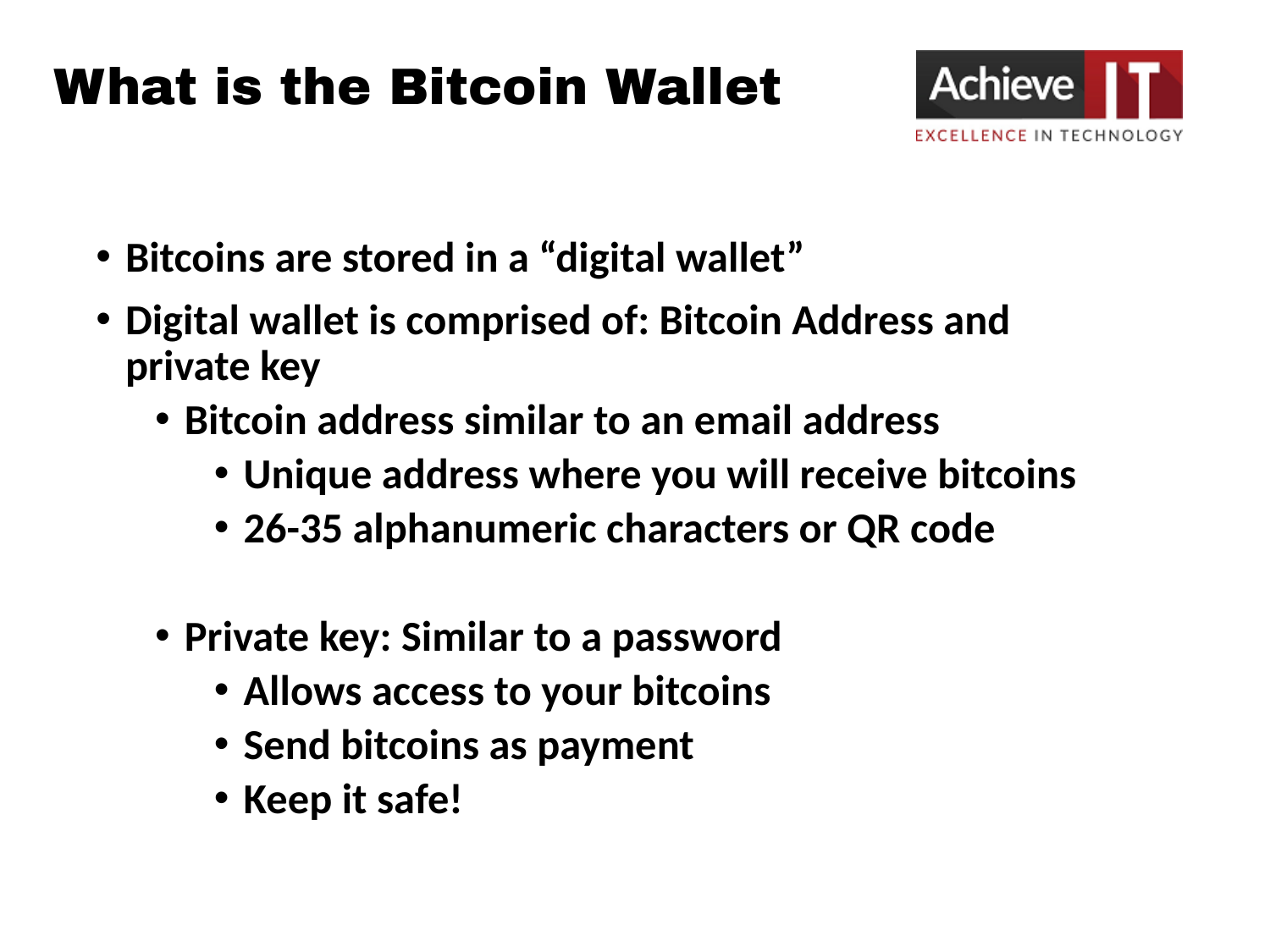

# What is the Bitcoin Wallet
Bitcoins are stored in a “digital wallet”
Digital wallet is comprised of: Bitcoin Address and private key
Bitcoin address similar to an email address
Unique address where you will receive bitcoins
26-35 alphanumeric characters or QR code

Private key: Similar to a password
Allows access to your bitcoins
Send bitcoins as payment
Keep it safe!